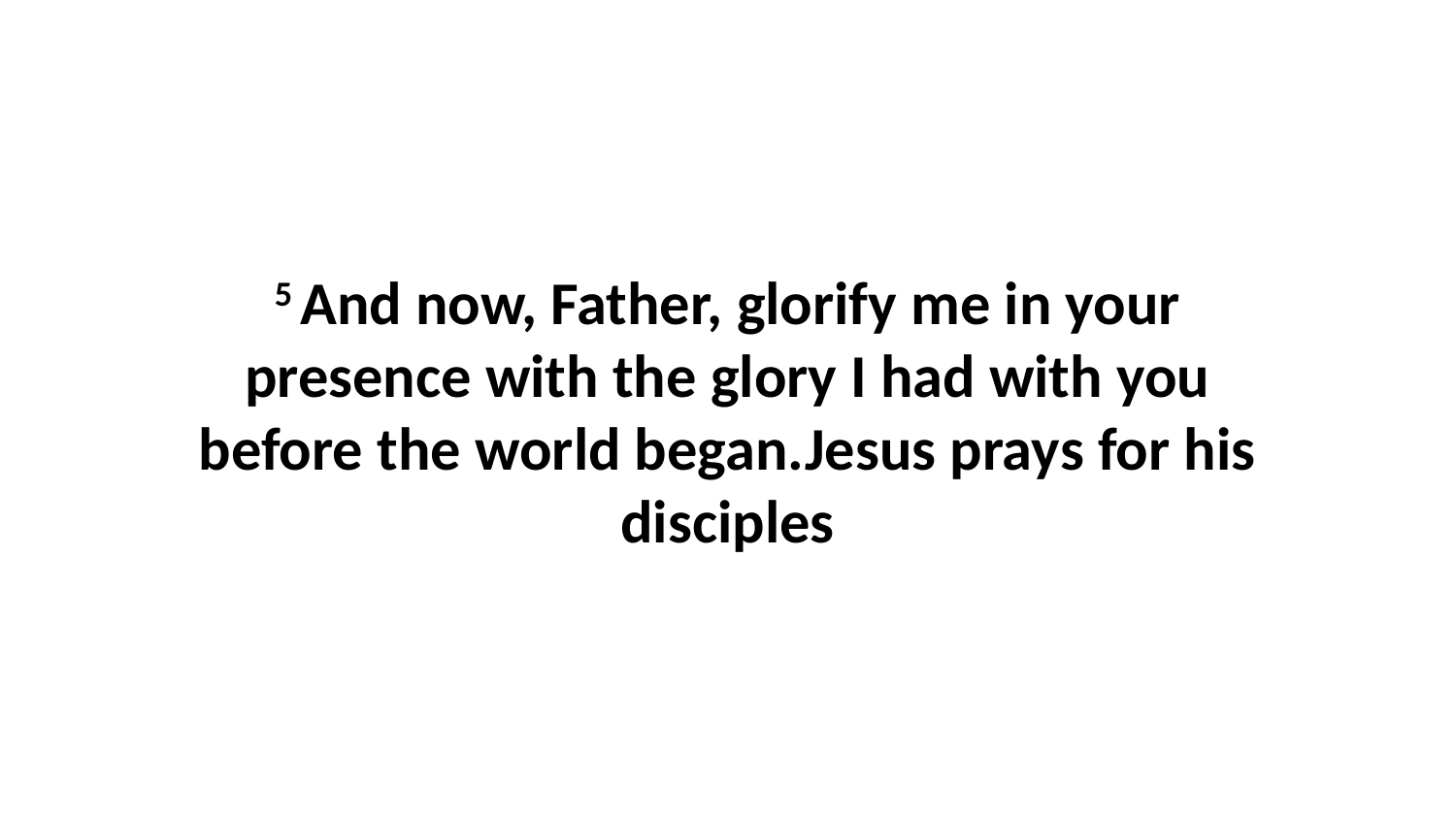

5 And now, Father, glorify me in your presence with the glory I had with you before the world began.Jesus prays for his disciples